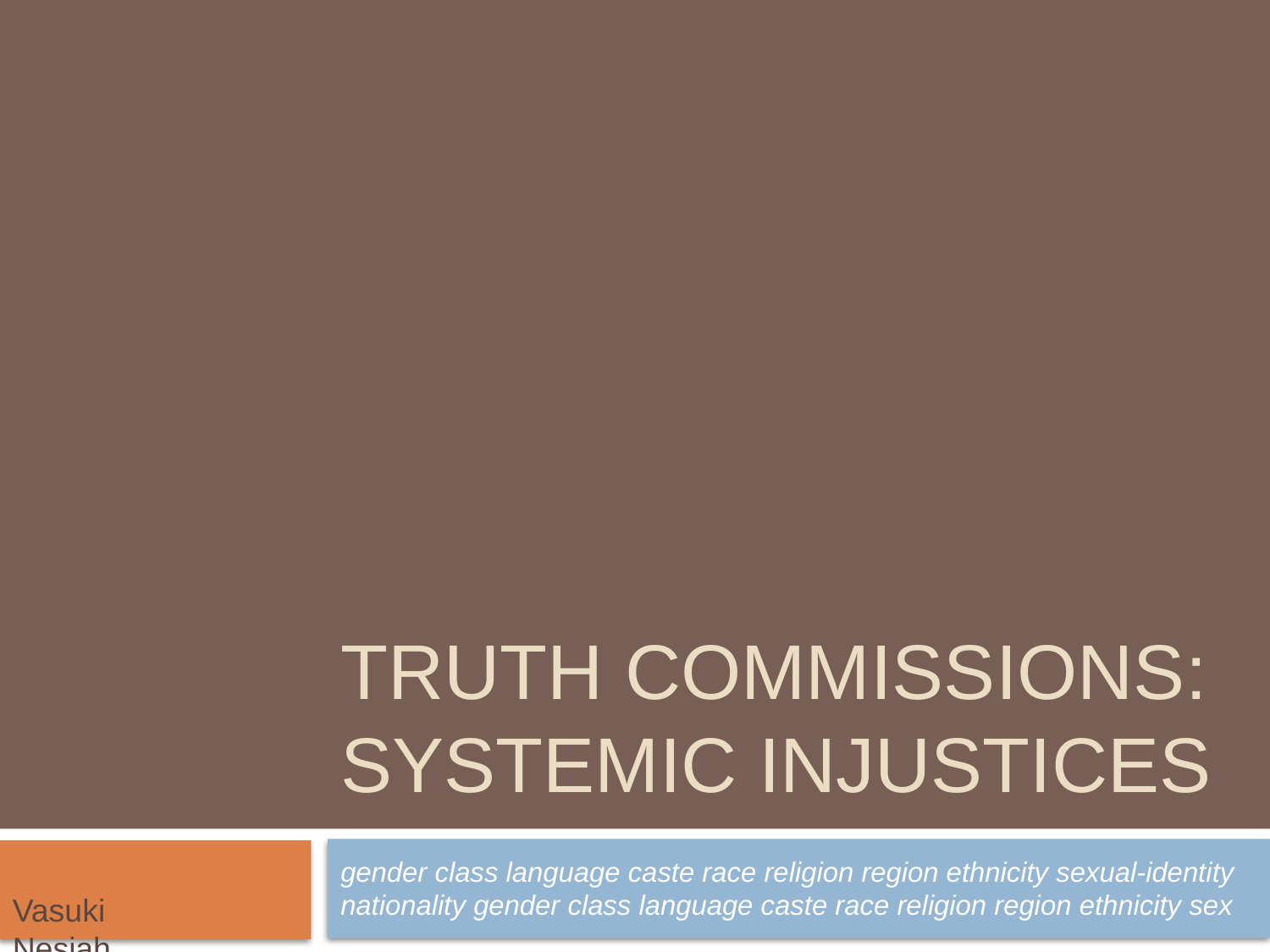

# Truth Commissions: Systemic Injustices
gender class language caste race religion region ethnicity sexual-identity nationality gender class language caste race religion region ethnicity sex
Vasuki Nesiah